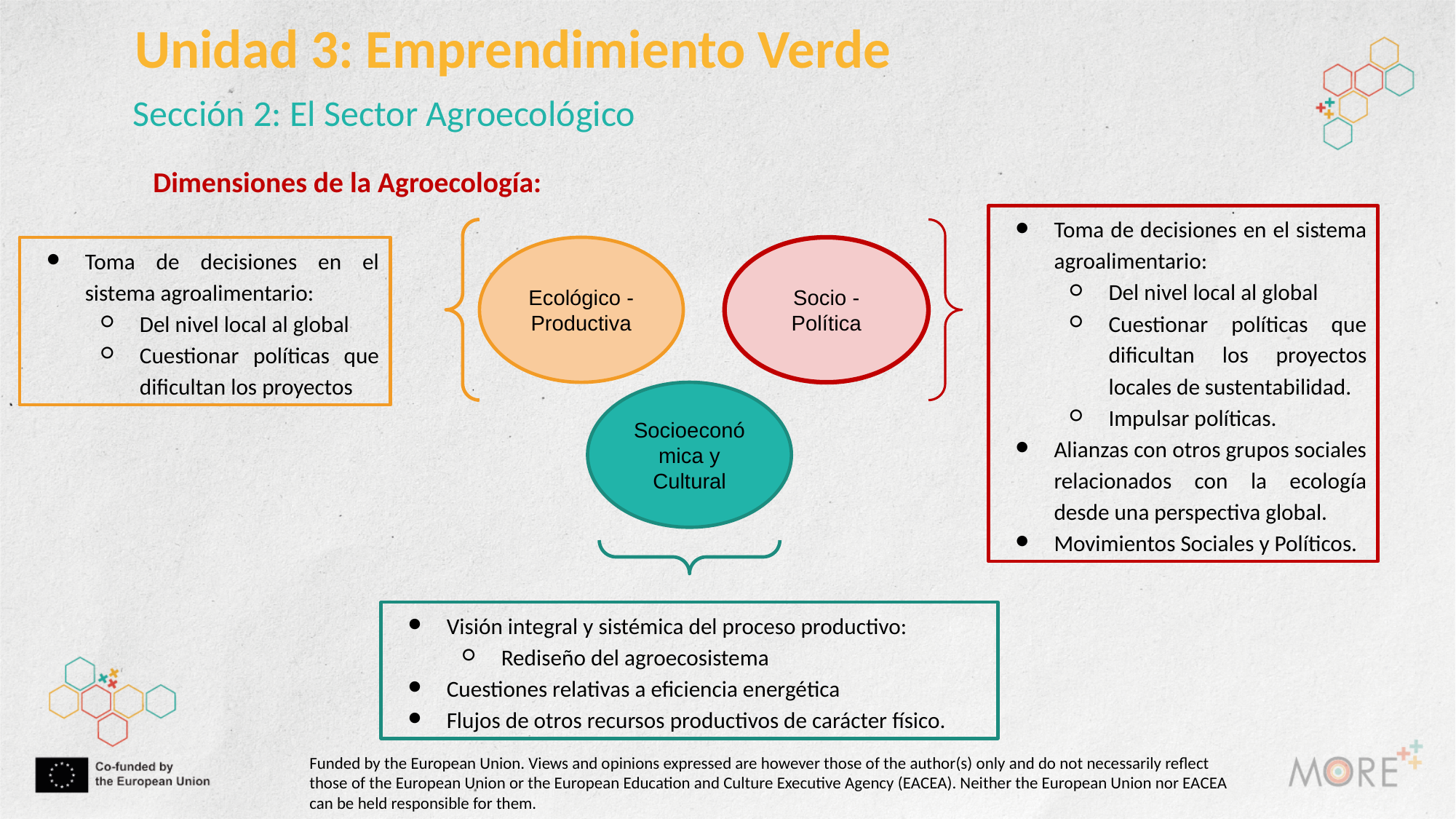

Unidad 3: Emprendimiento Verde
Sección 2: El Sector Agroecológico
Dimensiones de la Agroecología:
Toma de decisiones en el sistema agroalimentario:
Del nivel local al global
Cuestionar políticas que dificultan los proyectos locales de sustentabilidad.
Impulsar políticas.
Alianzas con otros grupos sociales relacionados con la ecología desde una perspectiva global.
Movimientos Sociales y Políticos.

Toma de decisiones en el sistema agroalimentario:
Del nivel local al global
Cuestionar políticas que dificultan los proyectos
Ecológico - Productiva
Socio - Política
Socioeconómica y Cultural

Visión integral y sistémica del proceso productivo:
Rediseño del agroecosistema
Cuestiones relativas a eficiencia energética
Flujos de otros recursos productivos de carácter físico.
Funded by the European Union. Views and opinions expressed are however those of the author(s) only and do not necessarily reflect those of the European Union or the European Education and Culture Executive Agency (EACEA). Neither the European Union nor EACEA can be held responsible for them.